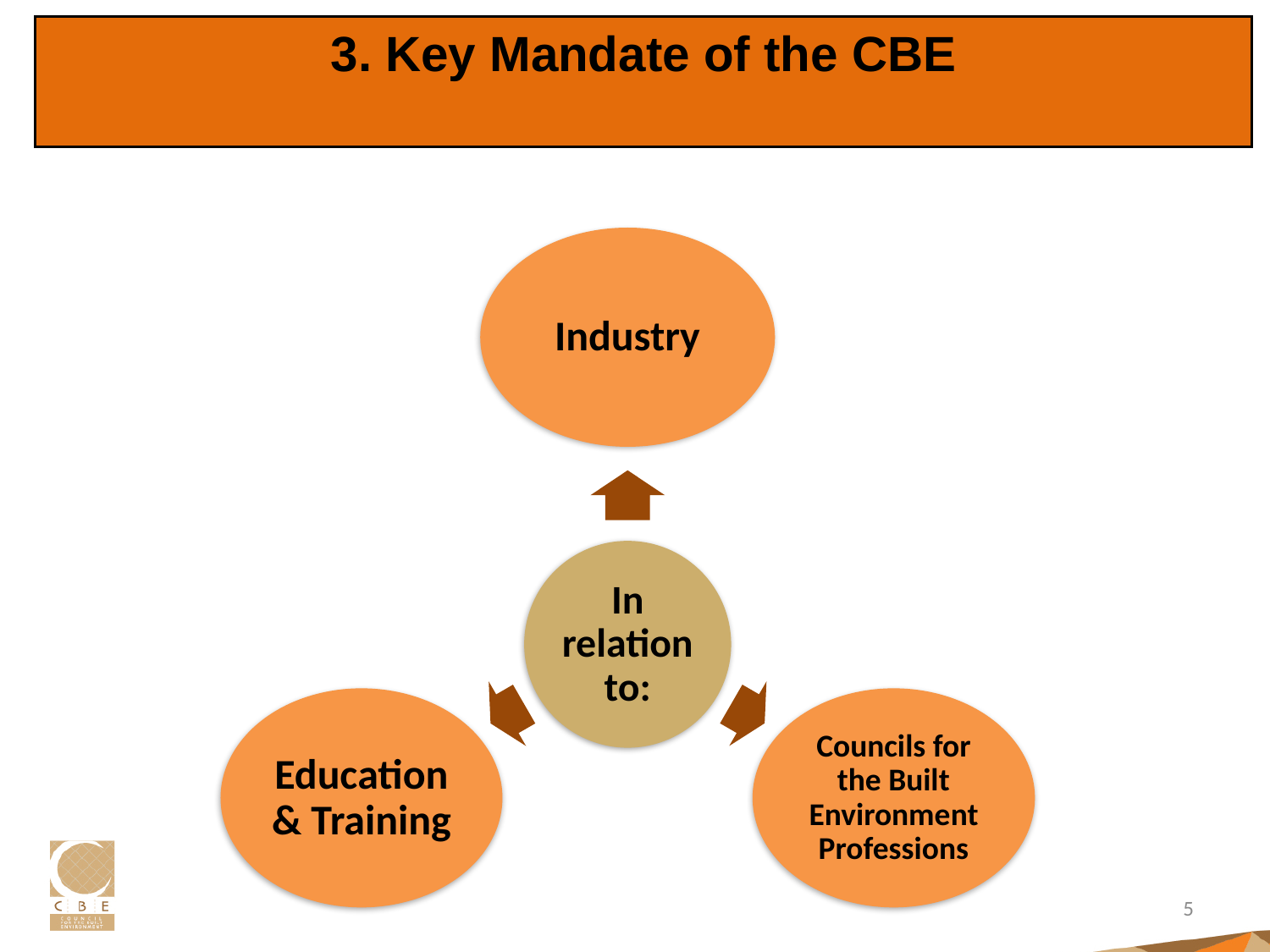

3. Key Mandate of the CBE

In relation to:

Industry

Councils for the Built Environment Professions

Education & Training
5